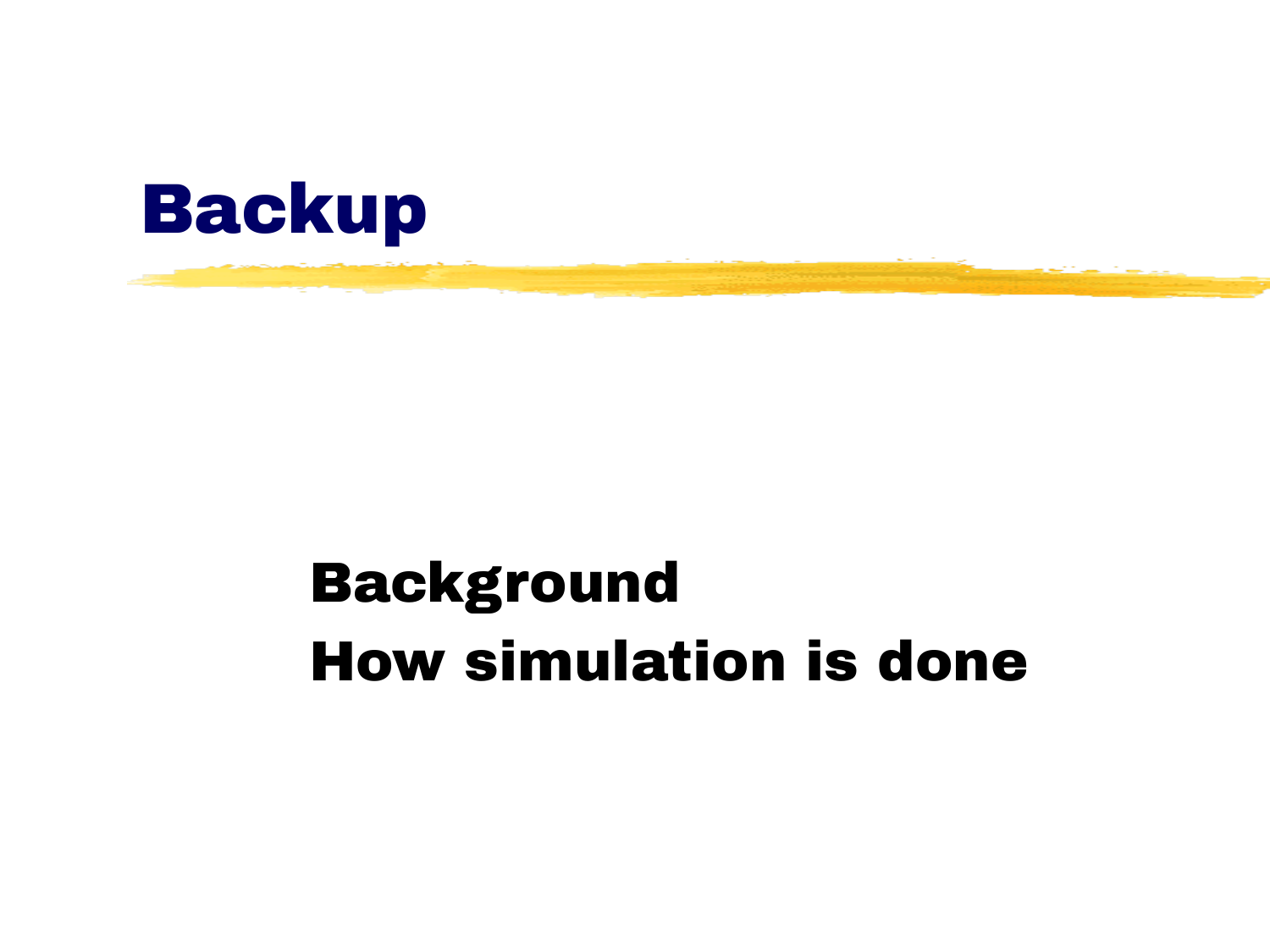

# Backup
Background
How simulation is done